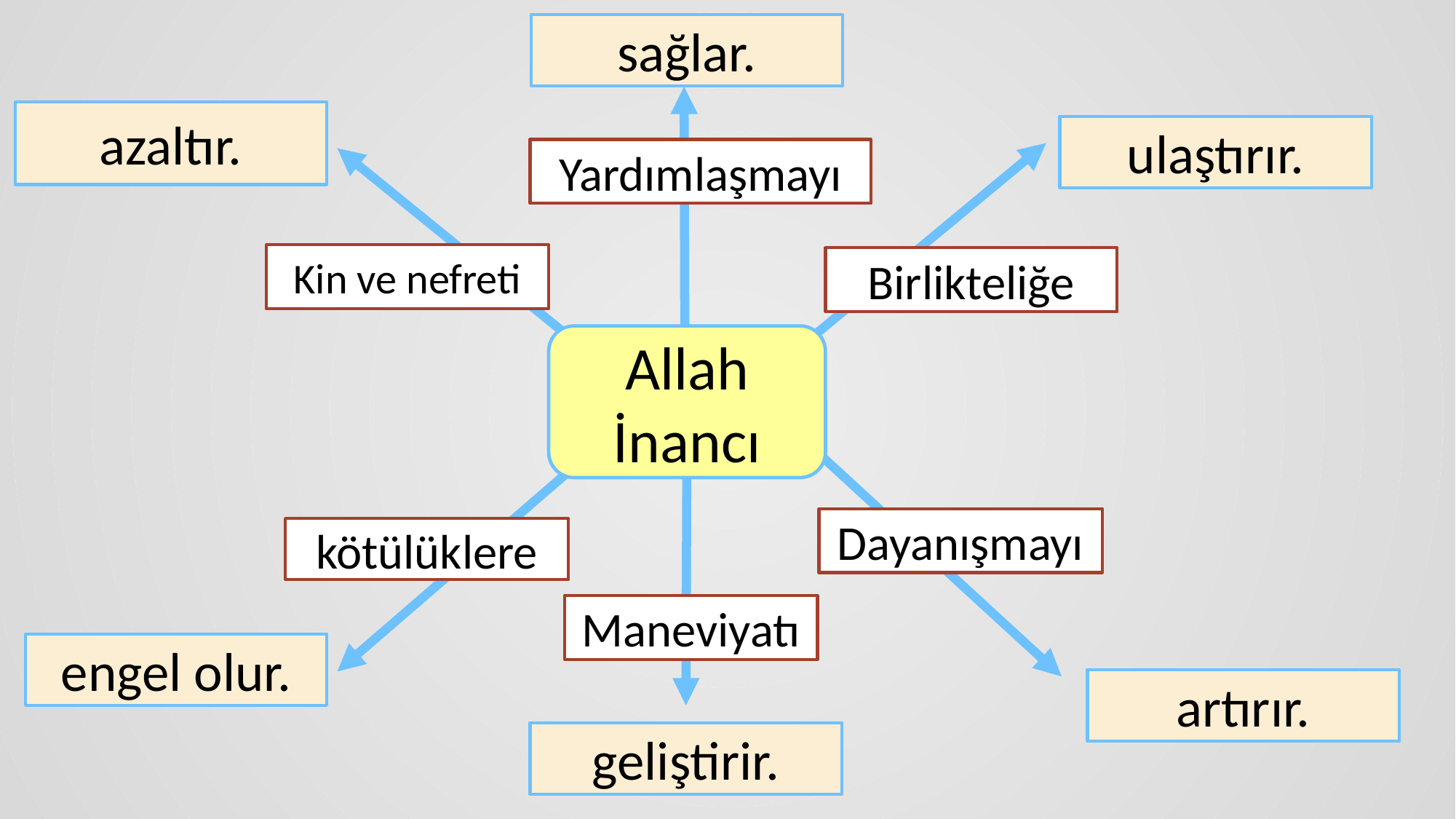

sağlar.
Yardımlaşmayı
azaltır.
ulaştırır.
Birlikteliğe
Kin ve nefreti
Allah İnancı
Dayanışmayı
kötülüklere
Maneviyatı
engel olur.
artırır.
geliştirir.